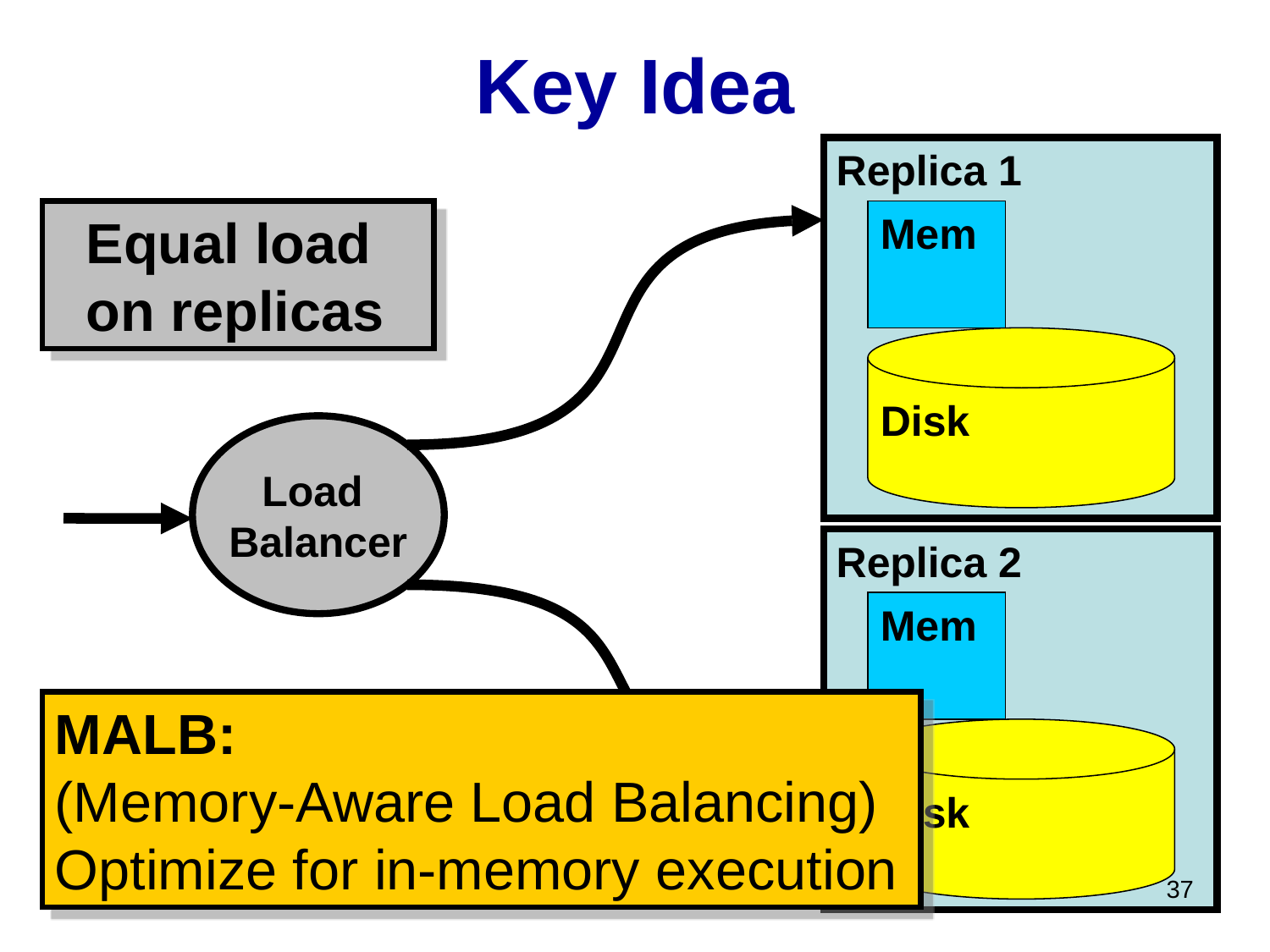

# Key Idea

Replica 1

  Equal load
  on replicas
Mem
Disk
Load
Balancer

Replica 2

Mem
MALB:
(Memory-Aware Load Balancing)
Optimize for in-memory execution
Disk
37